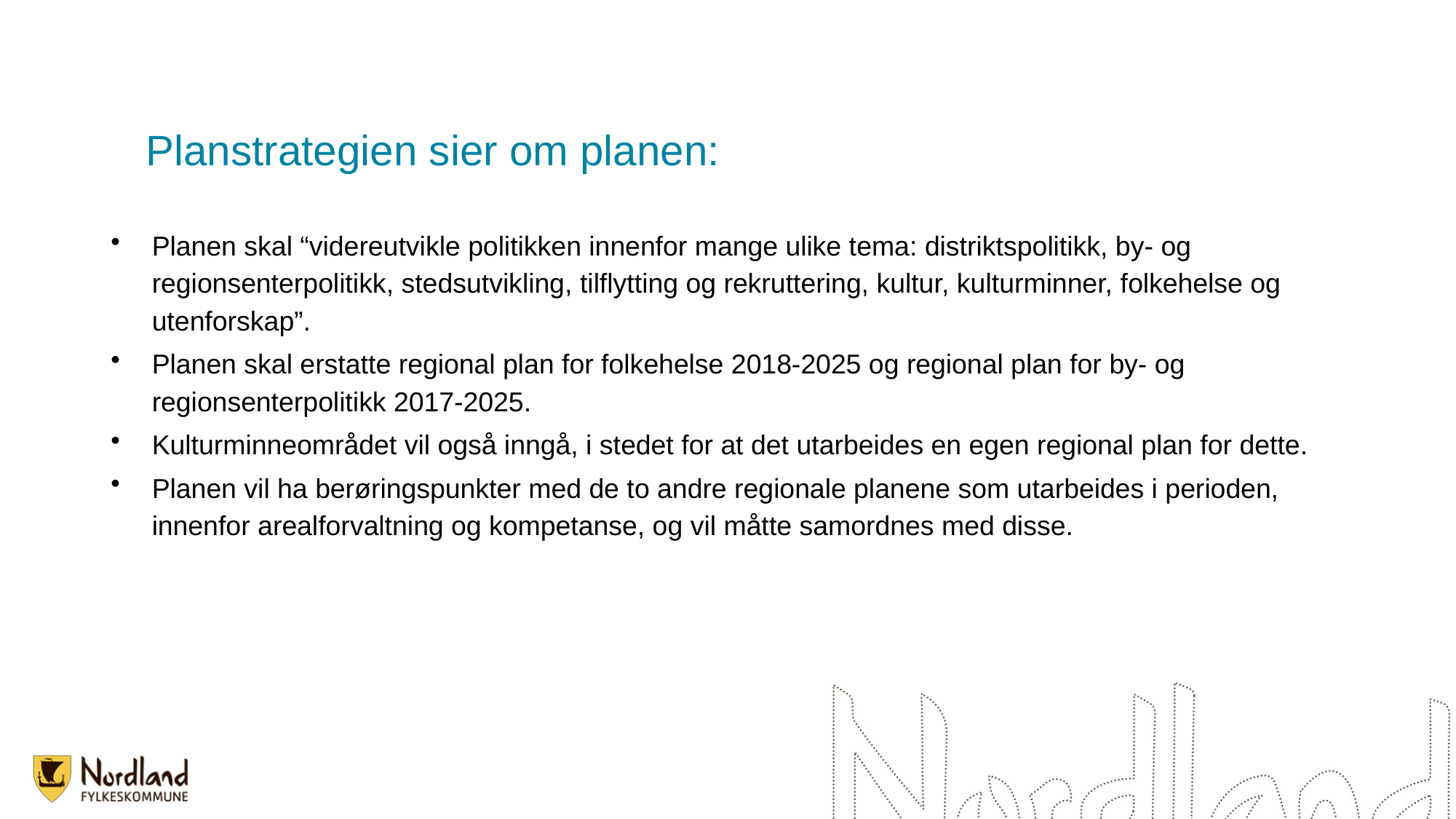

# Planstrategien sier om planen:
Planen skal “videreutvikle politikken innenfor mange ulike tema: distriktspolitikk, by- og regionsenterpolitikk, stedsutvikling, tilflytting og rekruttering, kultur, kulturminner, folkehelse og utenforskap”.
Planen skal erstatte regional plan for folkehelse 2018-2025 og regional plan for by- og regionsenterpolitikk 2017-2025.
Kulturminneområdet vil også inngå, i stedet for at det utarbeides en egen regional plan for dette.
Planen vil ha berøringspunkter med de to andre regionale planene som utarbeides i perioden, innenfor arealforvaltning og kompetanse, og vil måtte samordnes med disse.